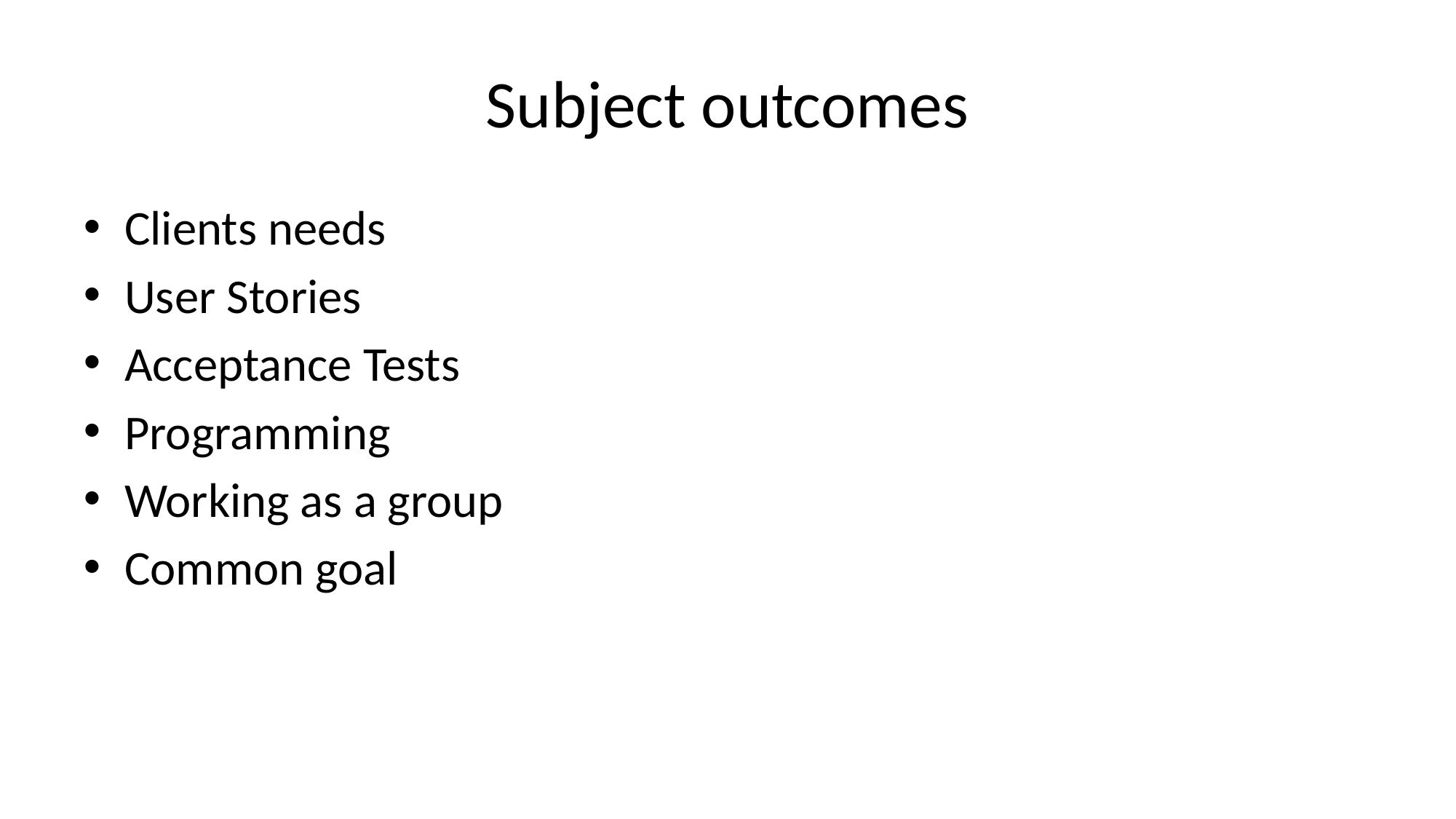

# Subject outcomes
Clients needs
User Stories
Acceptance Tests
Programming
Working as a group
Common goal